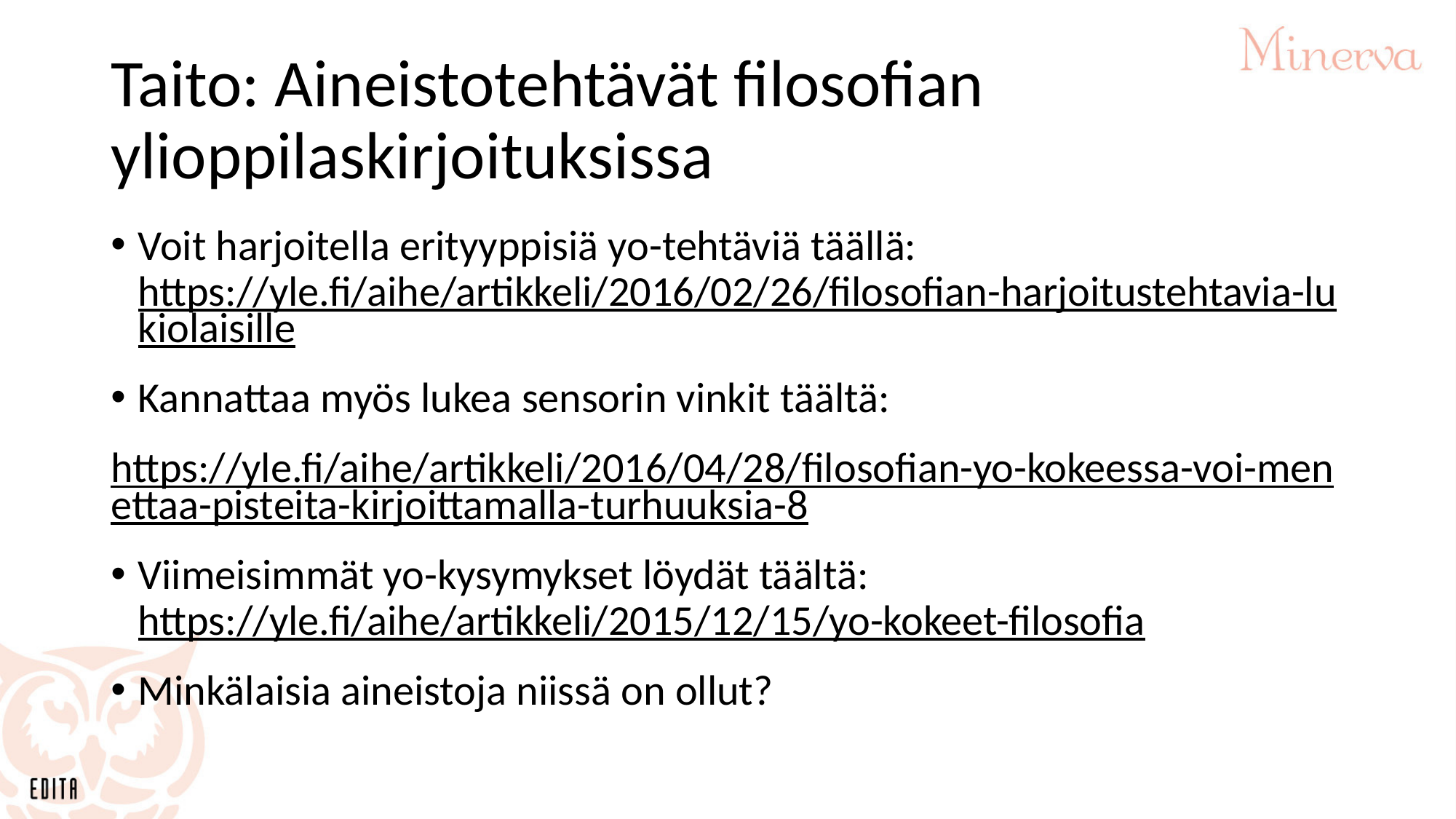

# Taito: Aineistotehtävät filosofian ylioppilaskirjoituksissa
Voit harjoitella erityyppisiä yo-tehtäviä täällä: https://yle.fi/aihe/artikkeli/2016/02/26/filosofian-harjoitustehtavia-lukiolaisille
Kannattaa myös lukea sensorin vinkit täältä:
https://yle.fi/aihe/artikkeli/2016/04/28/filosofian-yo-kokeessa-voi-menettaa-pisteita-kirjoittamalla-turhuuksia-8
Viimeisimmät yo-kysymykset löydät täältä: https://yle.fi/aihe/artikkeli/2015/12/15/yo-kokeet-filosofia
Minkälaisia aineistoja niissä on ollut?